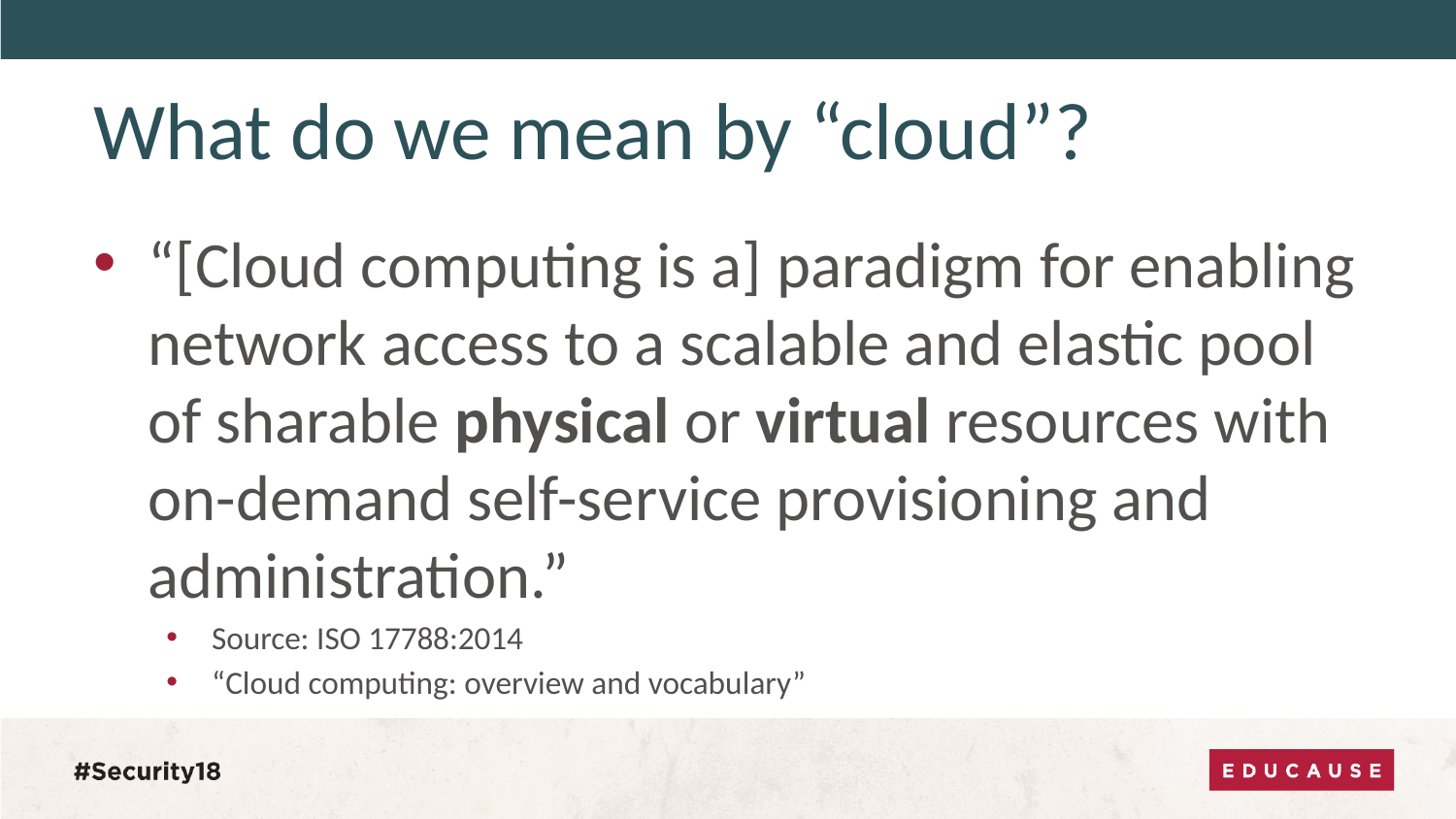

# What do we mean by “cloud”?
“[Cloud computing is a] paradigm for enabling network access to a scalable and elastic pool of sharable physical or virtual resources with on-demand self-service provisioning and administration.”
Source: ISO 17788:2014
“Cloud computing: overview and vocabulary”